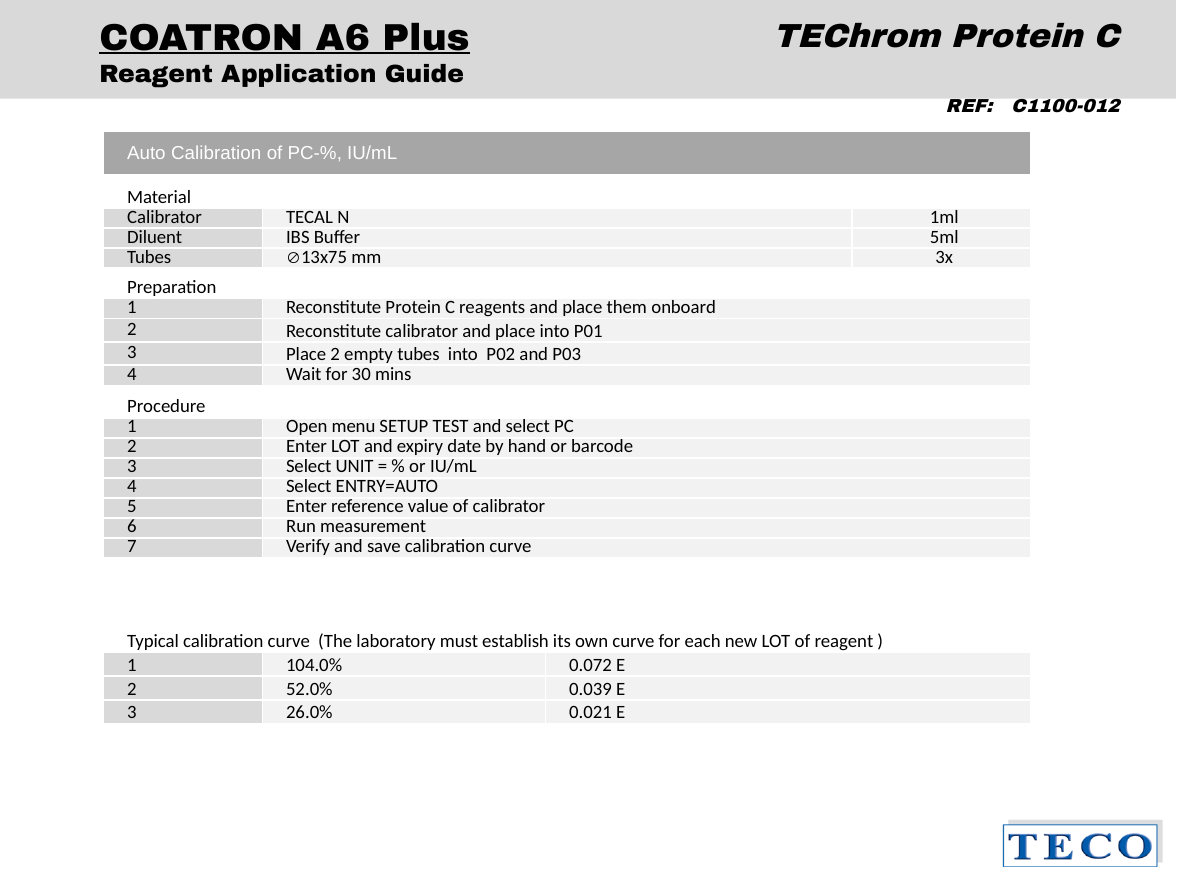

TEChrom Protein C
	REF:   C1100-012
| Auto Calibration of PC-%, IU/mL |  |  |
| --- | --- | --- |
| Material |  |  |
| Calibrator | TECAL N | 1ml |
| Diluent | IBS Buffer | 5ml |
| Tubes | ∅13x75 mm | 3x |
| Preparation |  |  |
| 1 | Reconstitute Protein C reagents and place them onboard |  |
| 2 | Reconstitute calibrator and place into P01 |  |
| 3 | Place 2 empty tubes into P02 and P03 |  |
| 4 | Wait for 30 mins |  |
| Procedure |  |  |
| 1 | Open menu SETUP TEST and select PC |  |
| 2 | Enter LOT and expiry date by hand or barcode |  |
| 3 | Select UNIT = % or IU/mL |  |
| 4 | Select ENTRY=AUTO |  |
| 5 | Enter reference value of calibrator |  |
| 6 | Run measurement |  |
| 7 | Verify and save calibration curve |  |
| Typical calibration curve (The laboratory must establish its own curve for each new LOT of reagent ) |  |  |
| --- | --- | --- |
| 1 | 104.0% | 0.072 E |
| 2 | 52.0% | 0.039 E |
| 3 | 26.0% | 0.021 E |